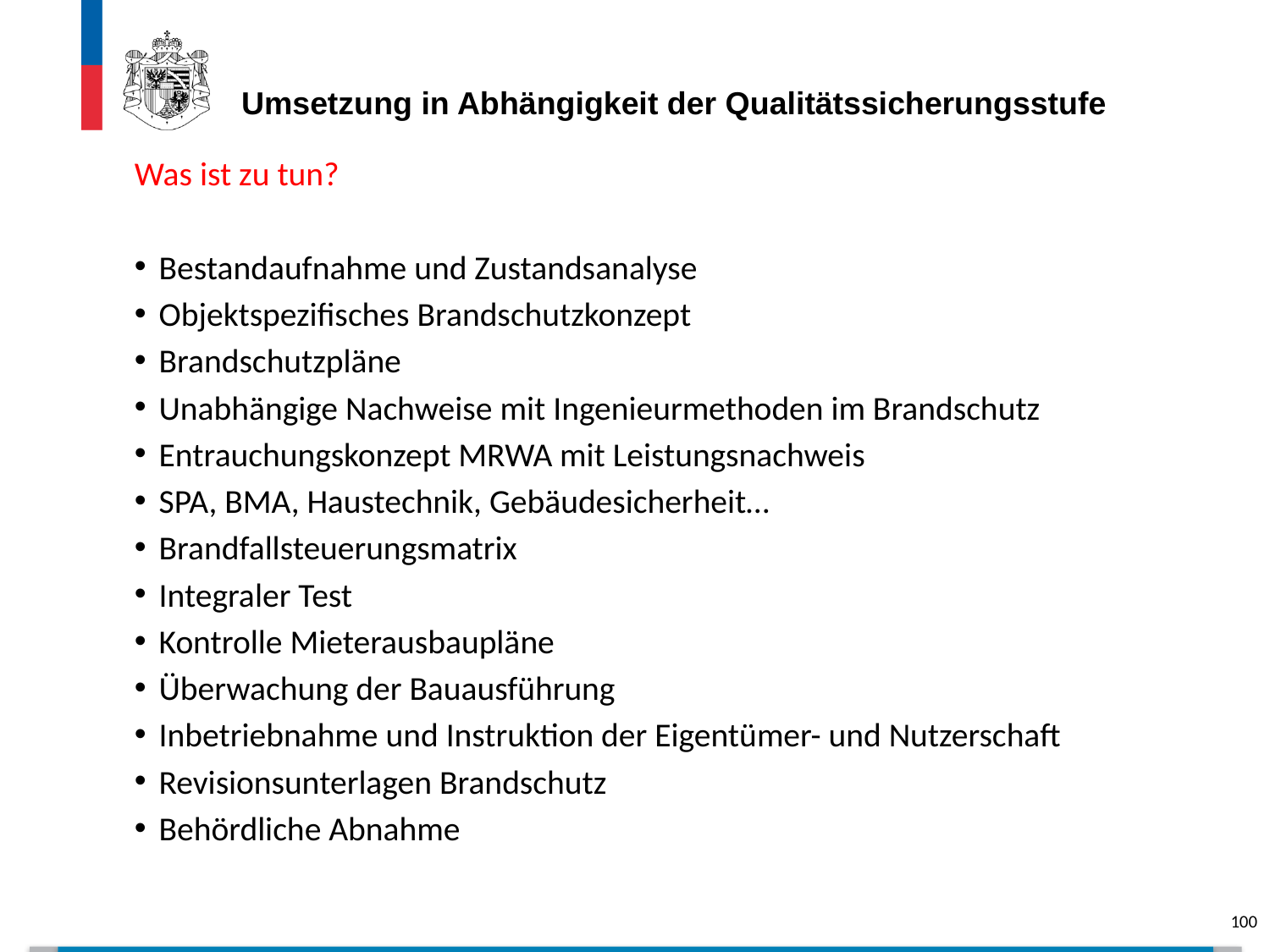

# Umsetzung in Abhängigkeit der Qualitätssicherungsstufe
Was ist zu tun?

Bestandaufnahme und Zustandsanalyse
Objektspezifisches Brandschutzkonzept
Brandschutzpläne
Unabhängige Nachweise mit Ingenieurmethoden im Brandschutz
Entrauchungskonzept MRWA mit Leistungsnachweis
SPA, BMA, Haustechnik, Gebäudesicherheit…
Brandfallsteuerungsmatrix
Integraler Test
Kontrolle Mieterausbaupläne
Überwachung der Bauausführung
Inbetriebnahme und Instruktion der Eigentümer- und Nutzerschaft
Revisionsunterlagen Brandschutz
Behördliche Abnahme

100